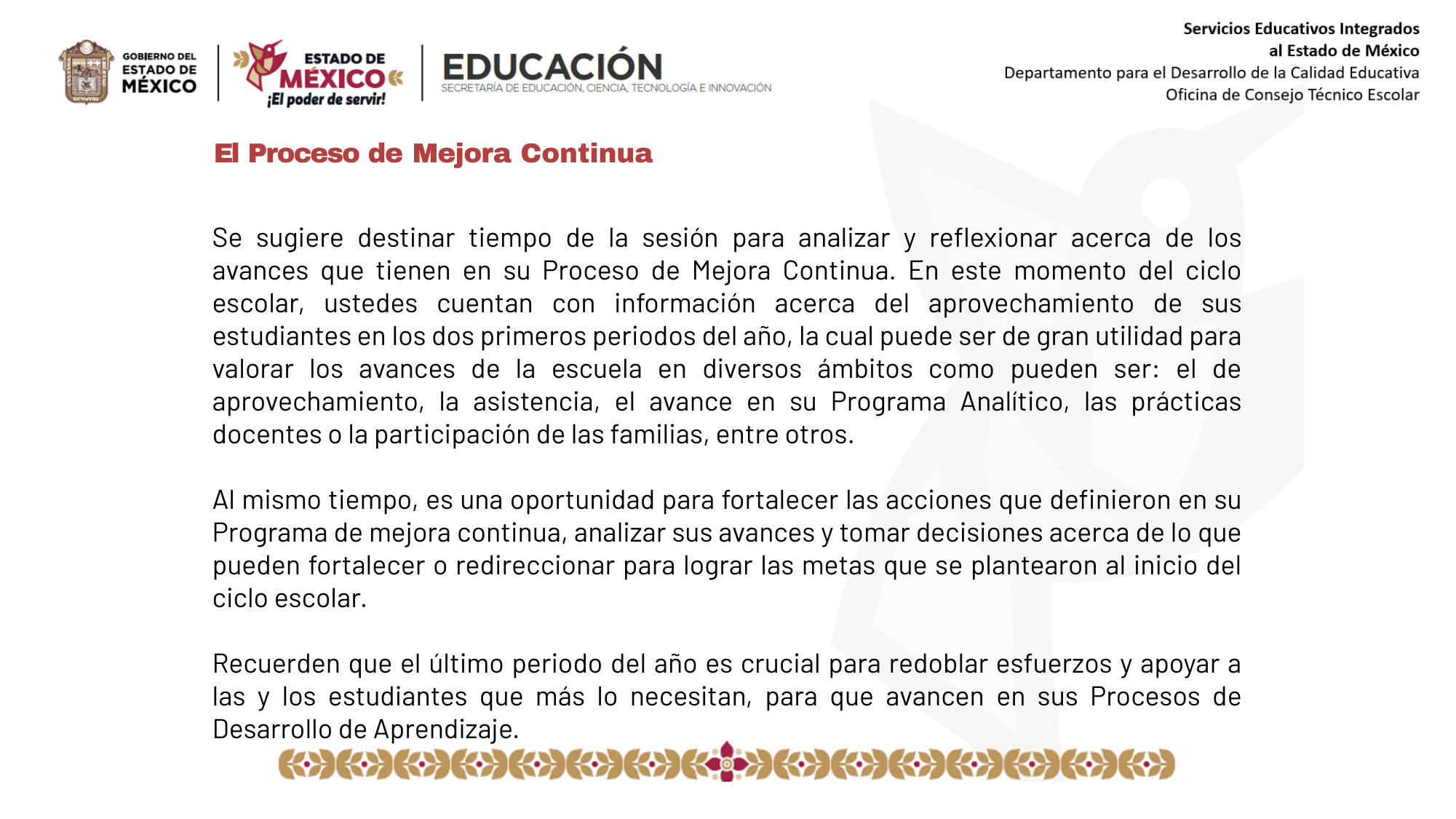

El Proceso de Mejora Continua

Se sugiere destinar tiempo de la sesión para analizar y reflexionar acerca de los avances que tienen en su Proceso de Mejora Continua. En este momento del ciclo escolar, ustedes cuentan con información acerca del aprovechamiento de sus estudiantes en los dos primeros periodos del año, la cual puede ser de gran utilidad para valorar los avances de la escuela en diversos ámbitos como pueden ser: el de aprovechamiento, la asistencia, el avance en su Programa Analítico, las prácticas docentes o la participación de las familias, entre otros.

Al mismo tiempo, es una oportunidad para fortalecer las acciones que definieron en su Programa de mejora continua, analizar sus avances y tomar decisiones acerca de lo que pueden fortalecer o redireccionar para lograr las metas que se plantearon al inicio del ciclo escolar.

Recuerden que el último periodo del año es crucial para redoblar esfuerzos y apoyar a las y los estudiantes que más lo necesitan, para que avancen en sus Procesos de Desarrollo de Aprendizaje.